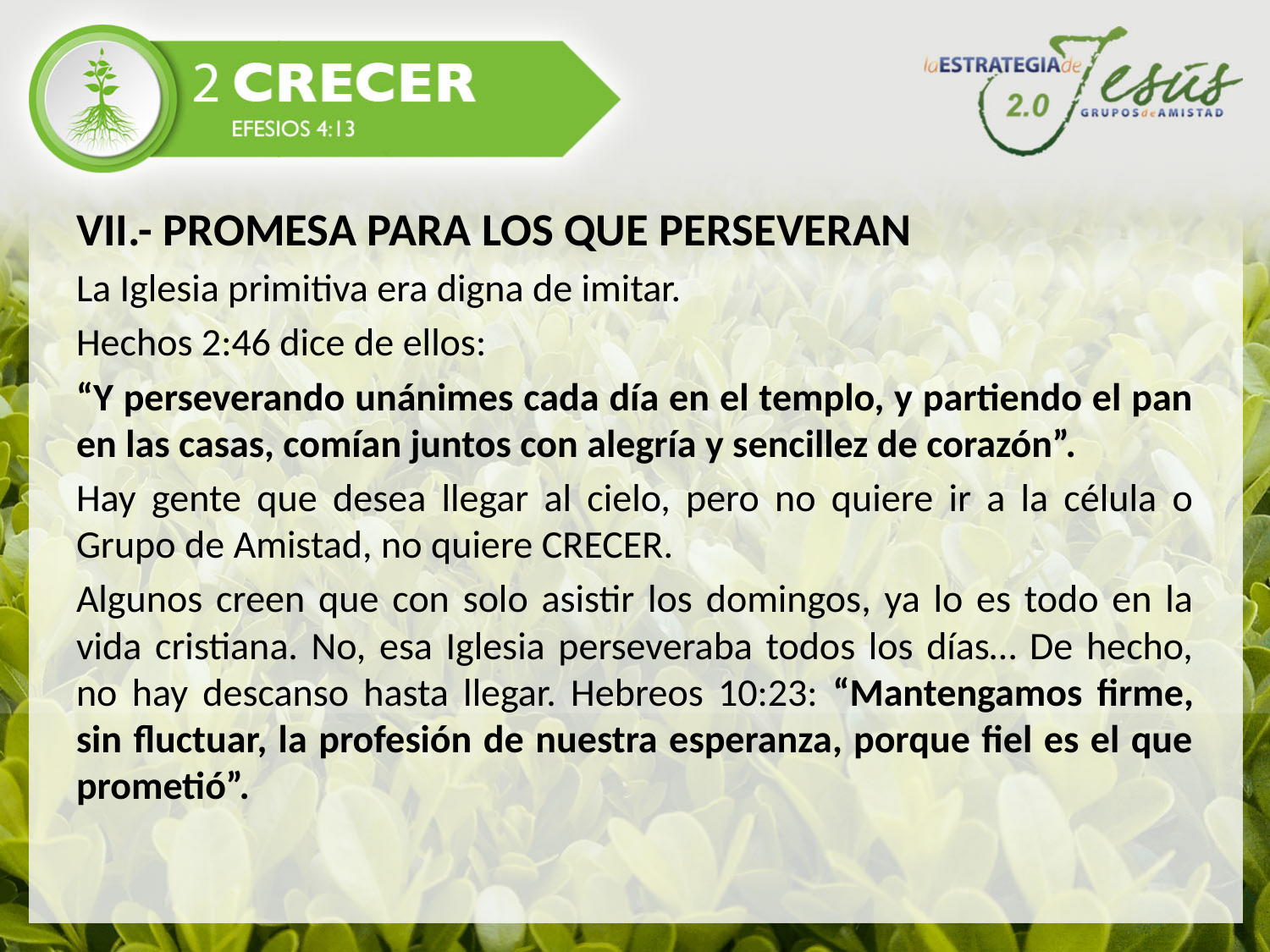

VII.- PROMESA PARA LOS QUE PERSEVERAN
La Iglesia primitiva era digna de imitar.
Hechos 2:46 dice de ellos:
“Y perseverando unánimes cada día en el templo, y partiendo el pan en las casas, comían juntos con alegría y sencillez de corazón”.
Hay gente que desea llegar al cielo, pero no quiere ir a la célula o Grupo de Amistad, no quiere CRECER.
Algunos creen que con solo asistir los domingos, ya lo es todo en la vida cristiana. No, esa Iglesia perseveraba todos los días… De hecho, no hay descanso hasta llegar. Hebreos 10:23: “Mantengamos firme, sin fluctuar, la profesión de nuestra esperanza, porque fiel es el que prometió”.